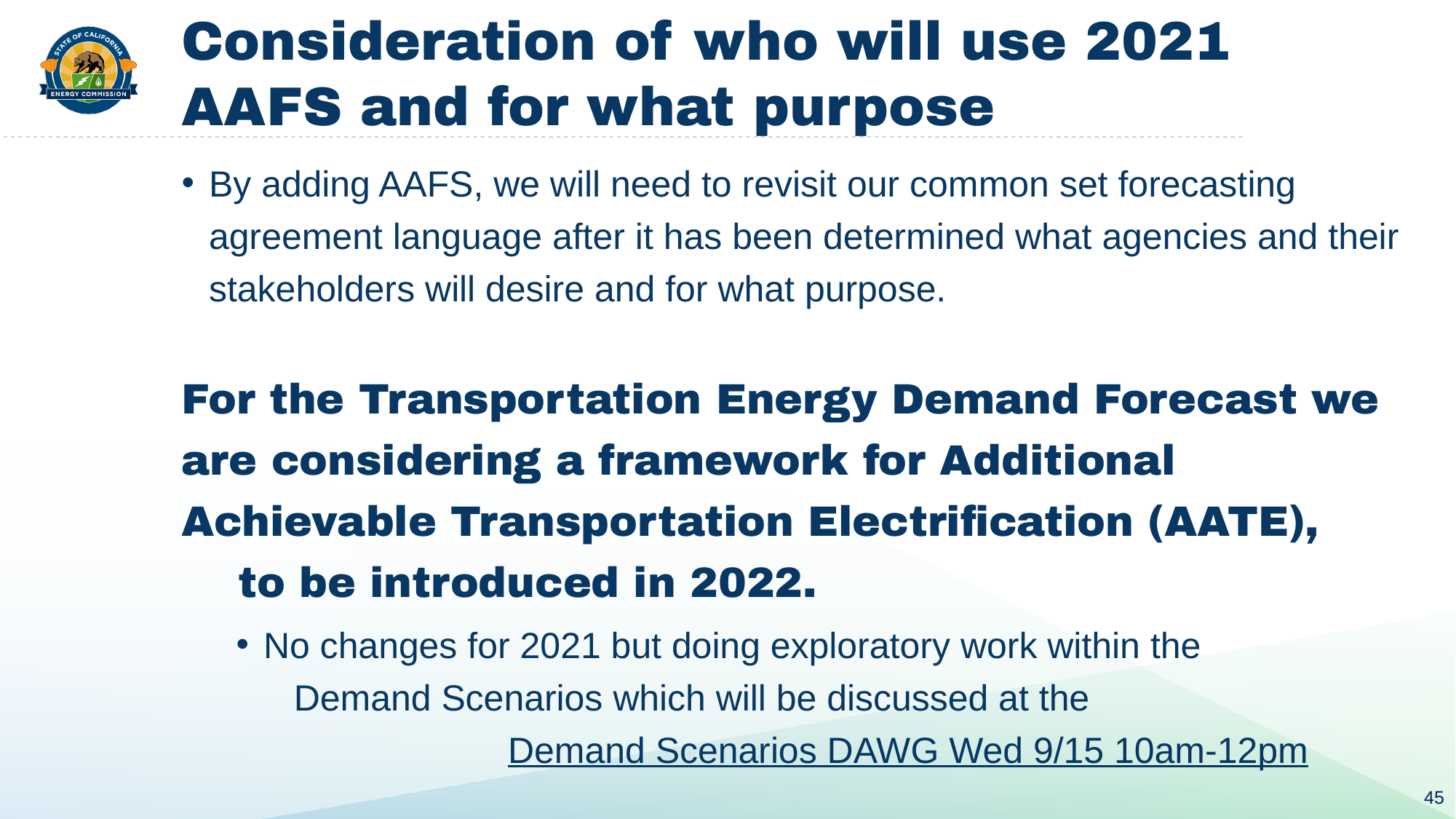

Consideration of who will use 2021 AAFS and for what purpose
By adding AAFS, we will need to revisit our common set forecasting agreement language after it has been determined what agencies and their stakeholders will desire and for what purpose.

For the Transportation Energy Demand Forecast we are considering a framework for Additional Achievable Transportation Electrification (AATE),           to be introduced in 2022.
No changes for 2021 but doing exploratory work within the                        Demand Scenarios which will be discussed at the                                                        Demand Scenarios DAWG Wed 9/15 10am-12pm

# Consideration of who will use 2021 AAFS and for what purpose
45